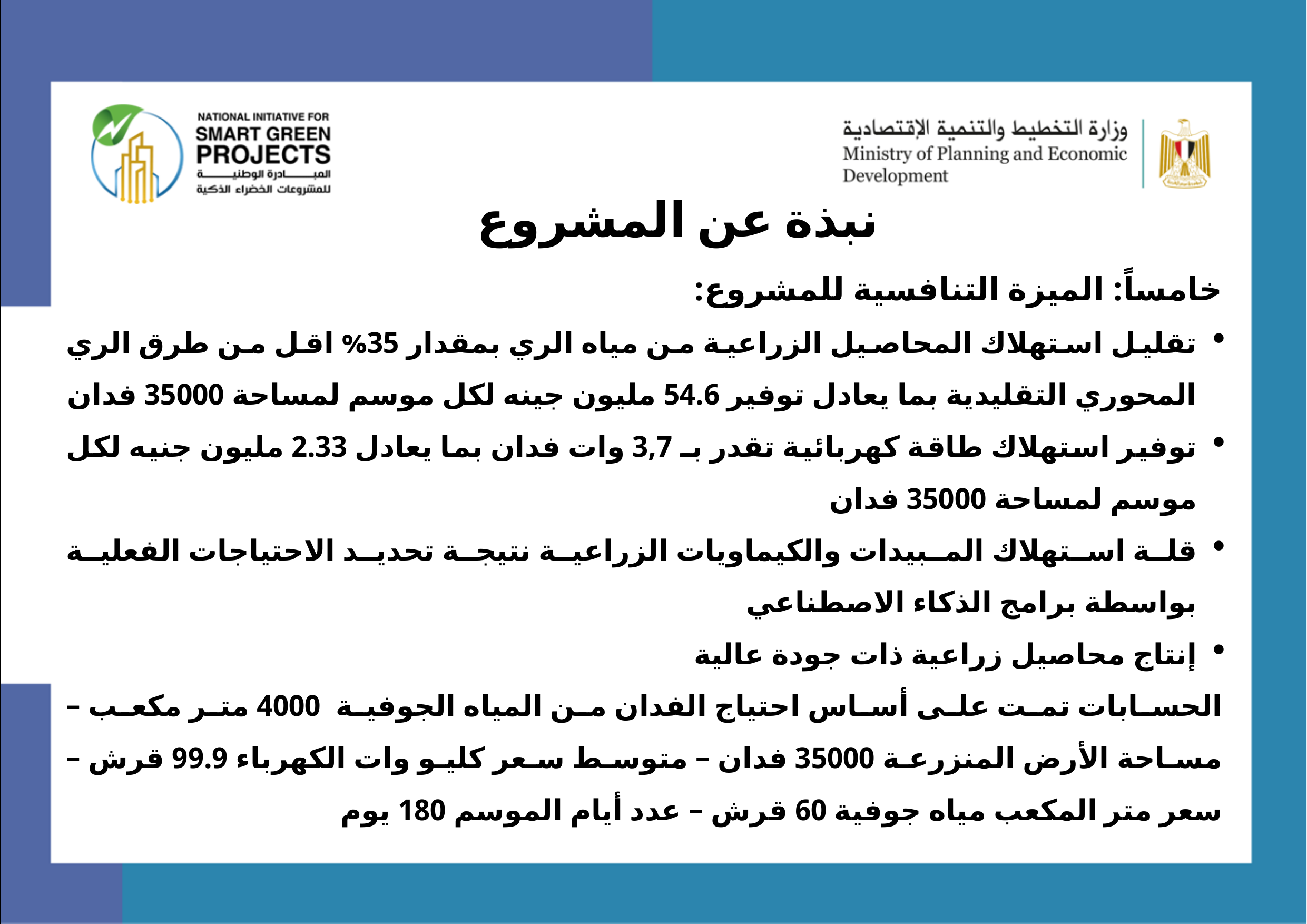

# نبذة عن المشروع
خامساً: الميزة التنافسية للمشروع:
تقليل استهلاك المحاصيل الزراعية من مياه الري بمقدار 35% اقل من طرق الري المحوري التقليدية بما يعادل توفير 54.6 مليون جينه لكل موسم لمساحة 35000 فدان
توفير استهلاك طاقة كهربائية تقدر بـ 3,7 وات فدان بما يعادل 2.33 مليون جنيه لكل موسم لمساحة 35000 فدان
قلة استهلاك المبيدات والكيماويات الزراعية نتيجة تحديد الاحتياجات الفعلية بواسطة برامج الذكاء الاصطناعي
إنتاج محاصيل زراعية ذات جودة عالية
الحسابات تمت على أساس احتياج الفدان من المياه الجوفية  4000 متر مكعب – مساحة الأرض المنزرعة 35000 فدان – متوسط سعر كليو وات الكهرباء 99.9 قرش – سعر متر المكعب مياه جوفية 60 قرش – عدد أيام الموسم 180 يوم